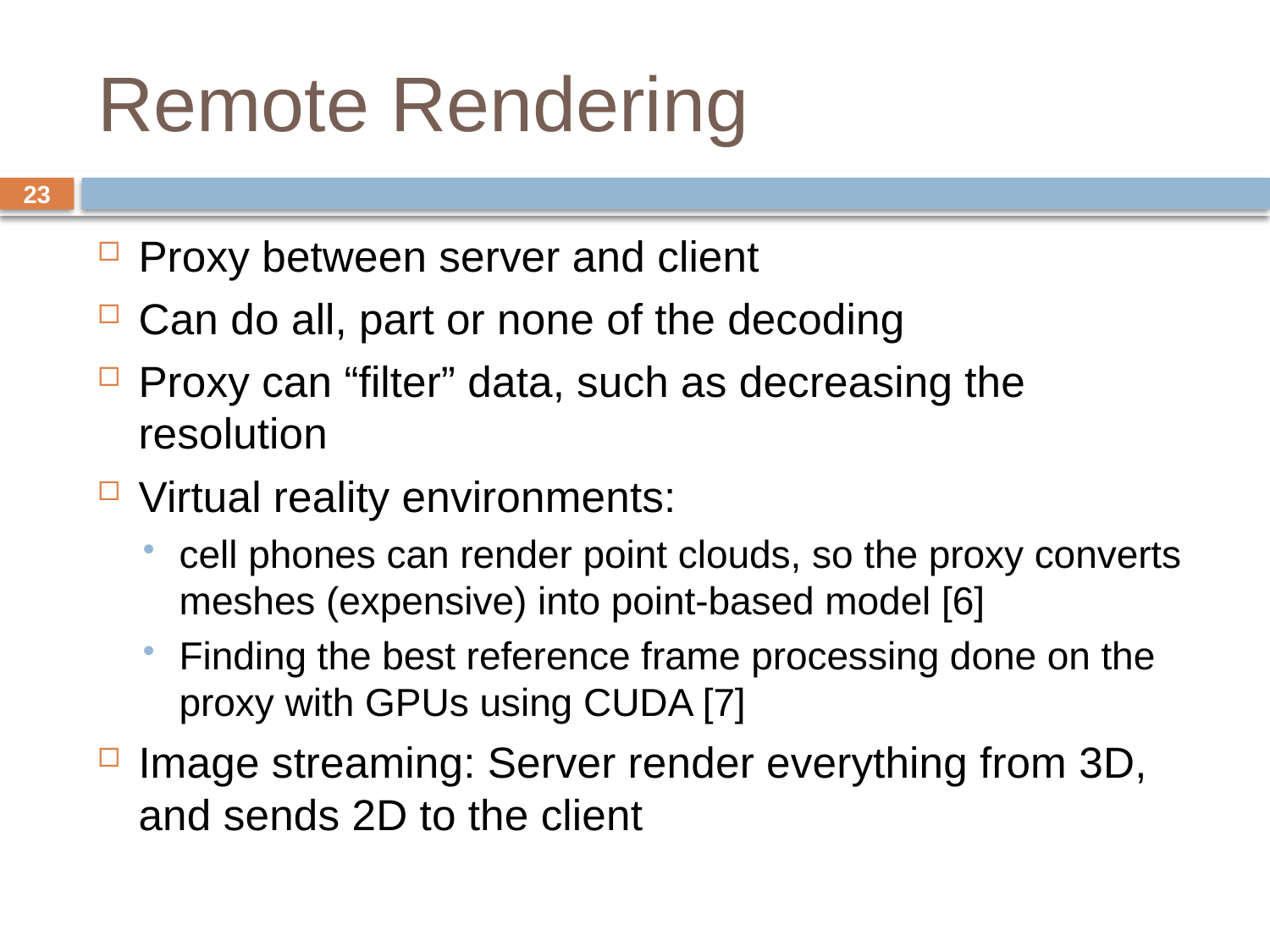

# Remote Rendering
23
Proxy between server and client
Can do all, part or none of the decoding
Proxy can “filter” data, such as decreasing the resolution
Virtual reality environments:
cell phones can render point clouds, so the proxy converts meshes (expensive) into point-based model [6]
Finding the best reference frame processing done on the proxy with GPUs using CUDA [7]
Image streaming: Server render everything from 3D, and sends 2D to the client